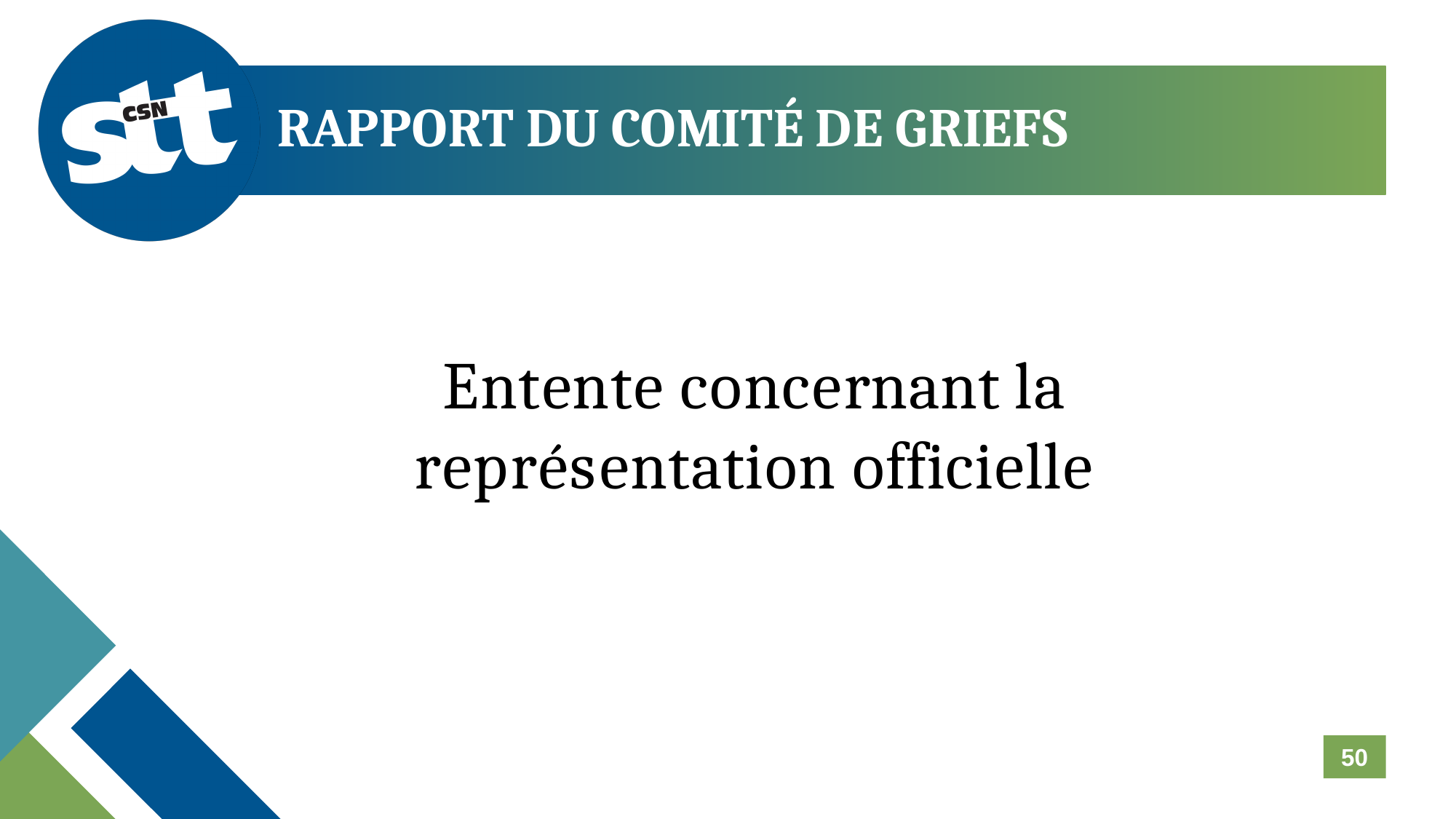

RAPPORT DU COMITÉ DE GRIEFS
Entente concernant la représentation officielle
50